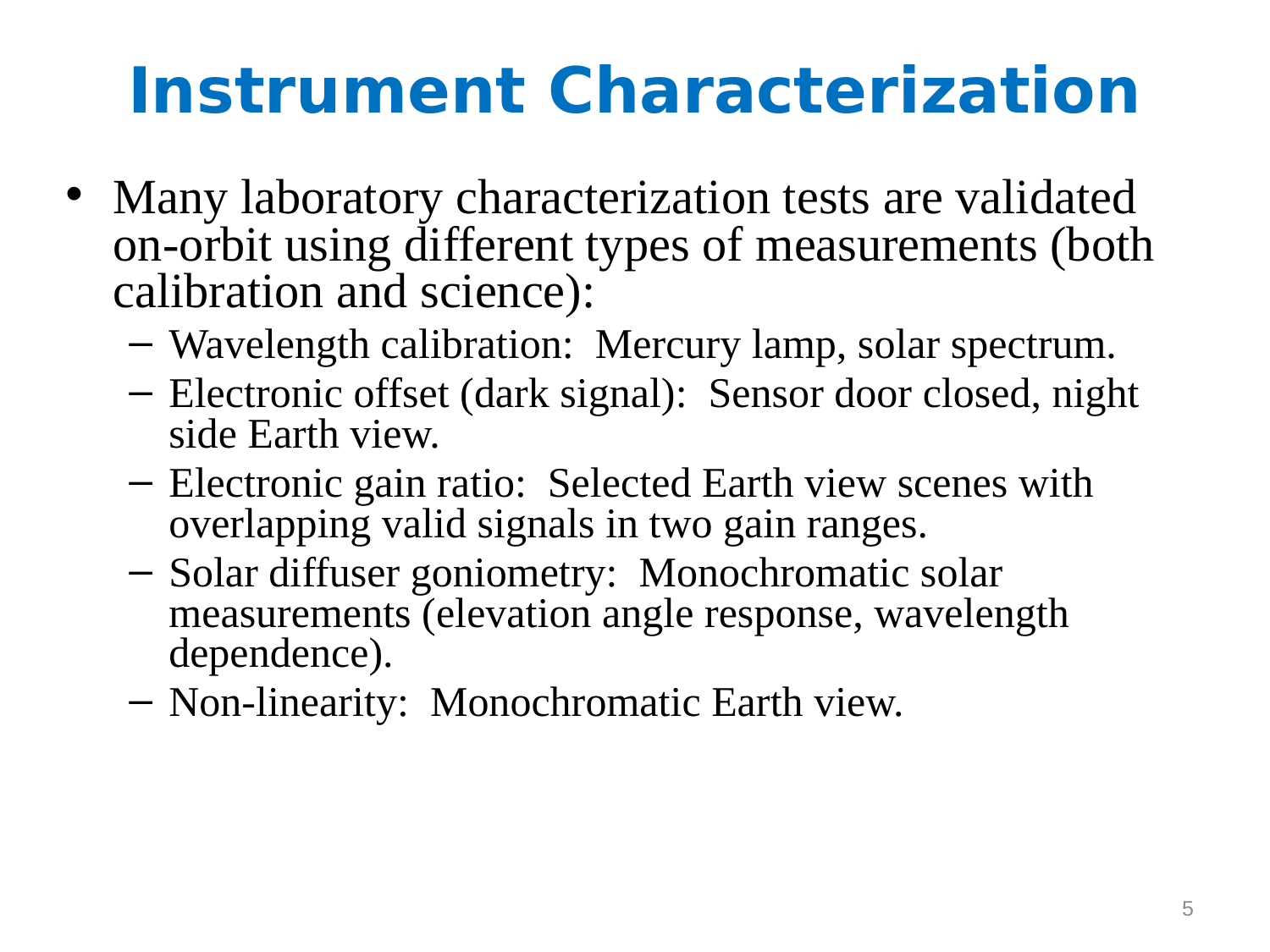

# Instrument Characterization
Many laboratory characterization tests are validated on-orbit using different types of measurements (both calibration and science):
Wavelength calibration:  Mercury lamp, solar spectrum.
Electronic offset (dark signal):  Sensor door closed, night side Earth view.
Electronic gain ratio:  Selected Earth view scenes with overlapping valid signals in two gain ranges.
Solar diffuser goniometry:  Monochromatic solar measurements (elevation angle response, wavelength dependence).
Non-linearity:  Monochromatic Earth view.
5